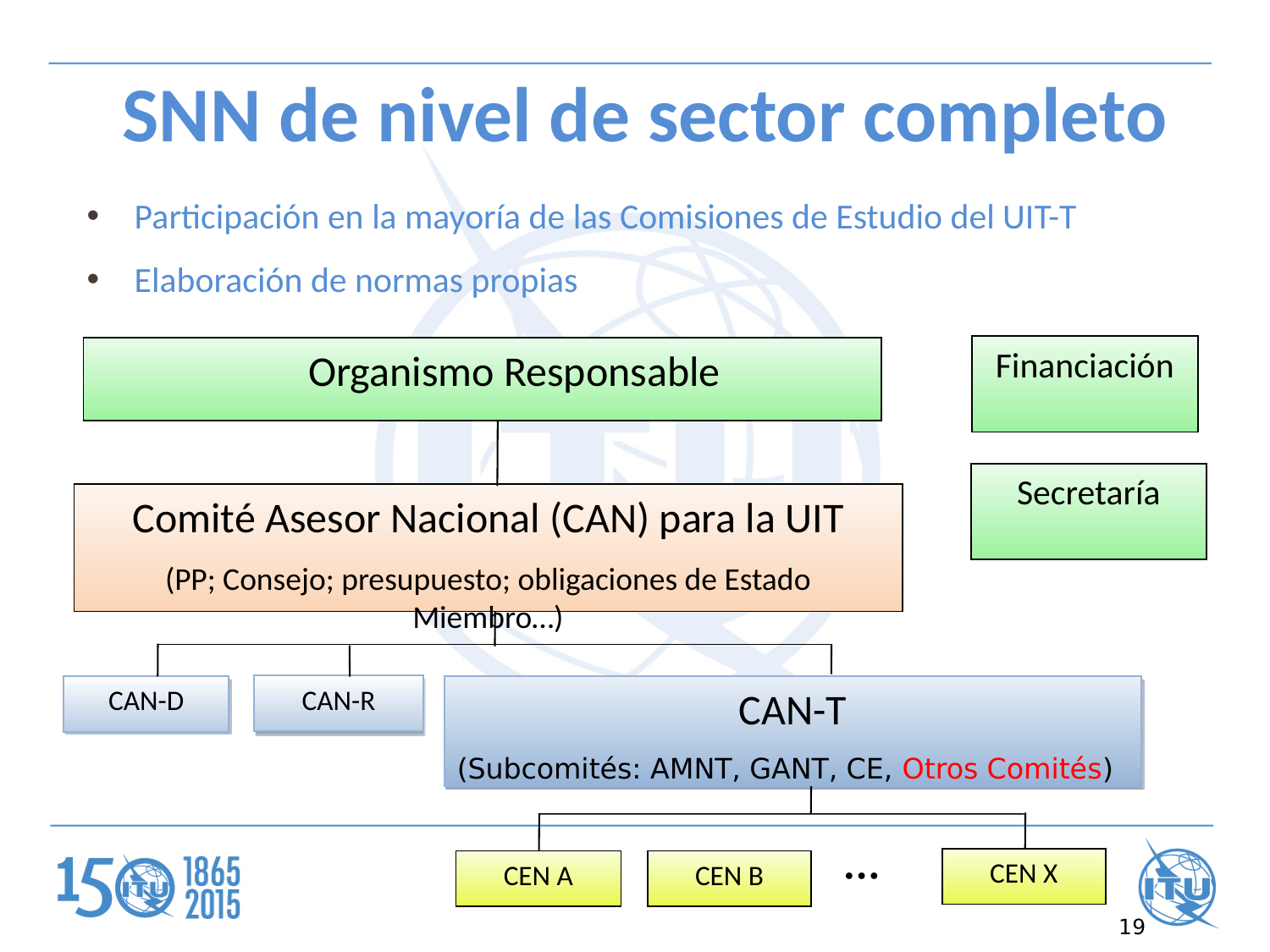

# SNN de nivel de sector completo
Participación en la mayoría de las Comisiones de Estudio del UIT-T
Elaboración de normas propias

Financiación
Organismo Responsable

Secretaría
Comité Asesor Nacional (CAN) para la UIT
(PP; Consejo; presupuesto; obligaciones de Estado Miembro…)

CAN-R
CAN-T
(Subcomités: AMNT, GANT, CE, Otros Comités)
CAN-D
CEN X
CEN A
CEN B
• • •
19